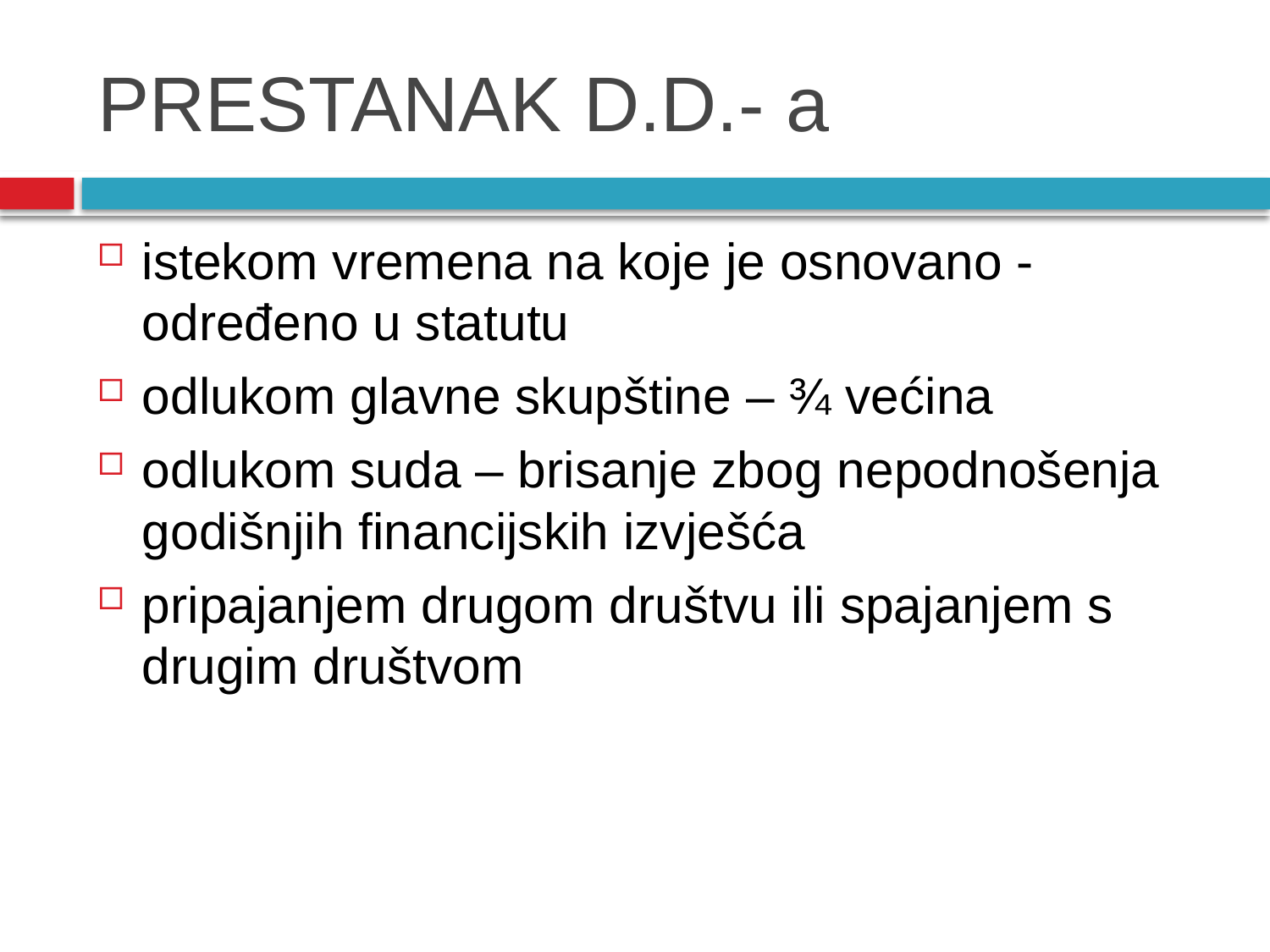

# PRESTANAK D.D.- a
istekom vremena na koje je osnovano -određeno u statutu
odlukom glavne skupštine – ¾ većina
odlukom suda – brisanje zbog nepodnošenja godišnjih financijskih izvješća
pripajanjem drugom društvu ili spajanjem s drugim društvom